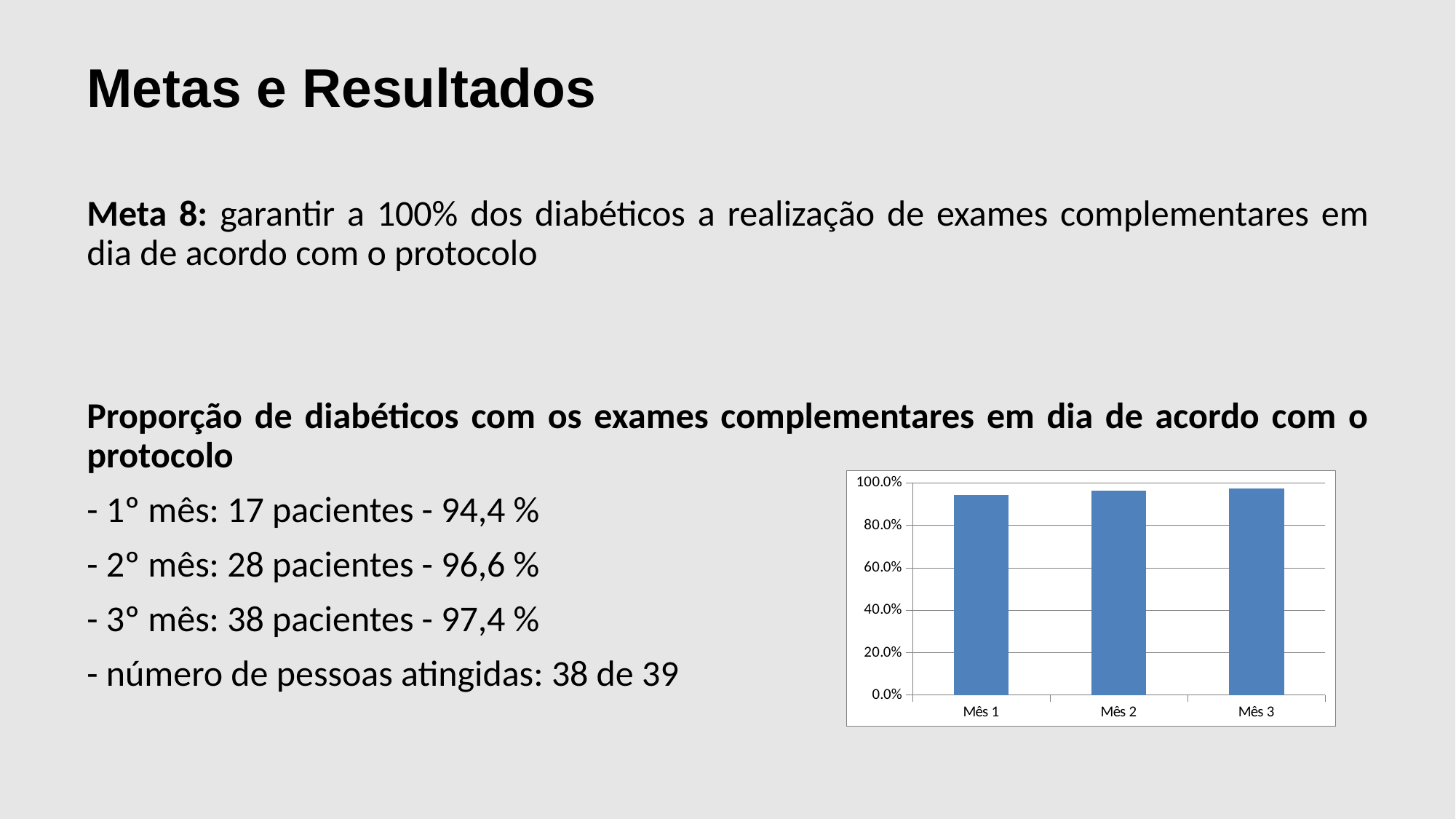

Metas e Resultados
Meta 8: garantir a 100% dos diabéticos a realização de exames complementares em dia de acordo com o protocolo

Proporção de diabéticos com os exames complementares em dia de acordo com o protocolo
- 1º mês: 17 pacientes - 94,4 %
- 2º mês: 28 pacientes - 96,6 %
- 3º mês: 38 pacientes - 97,4 %
- número de pessoas atingidas: 38 de 39

### Chart

| Category | Proporção de diabéticos com os exames complementares  em dia de acordo com o protocolo |
|---|---|
| Mês 1 | 0.9444444444444446 |
| Mês 2 | 0.9655172413793104 |
| Mês 3 | 0.9743589743589758 |